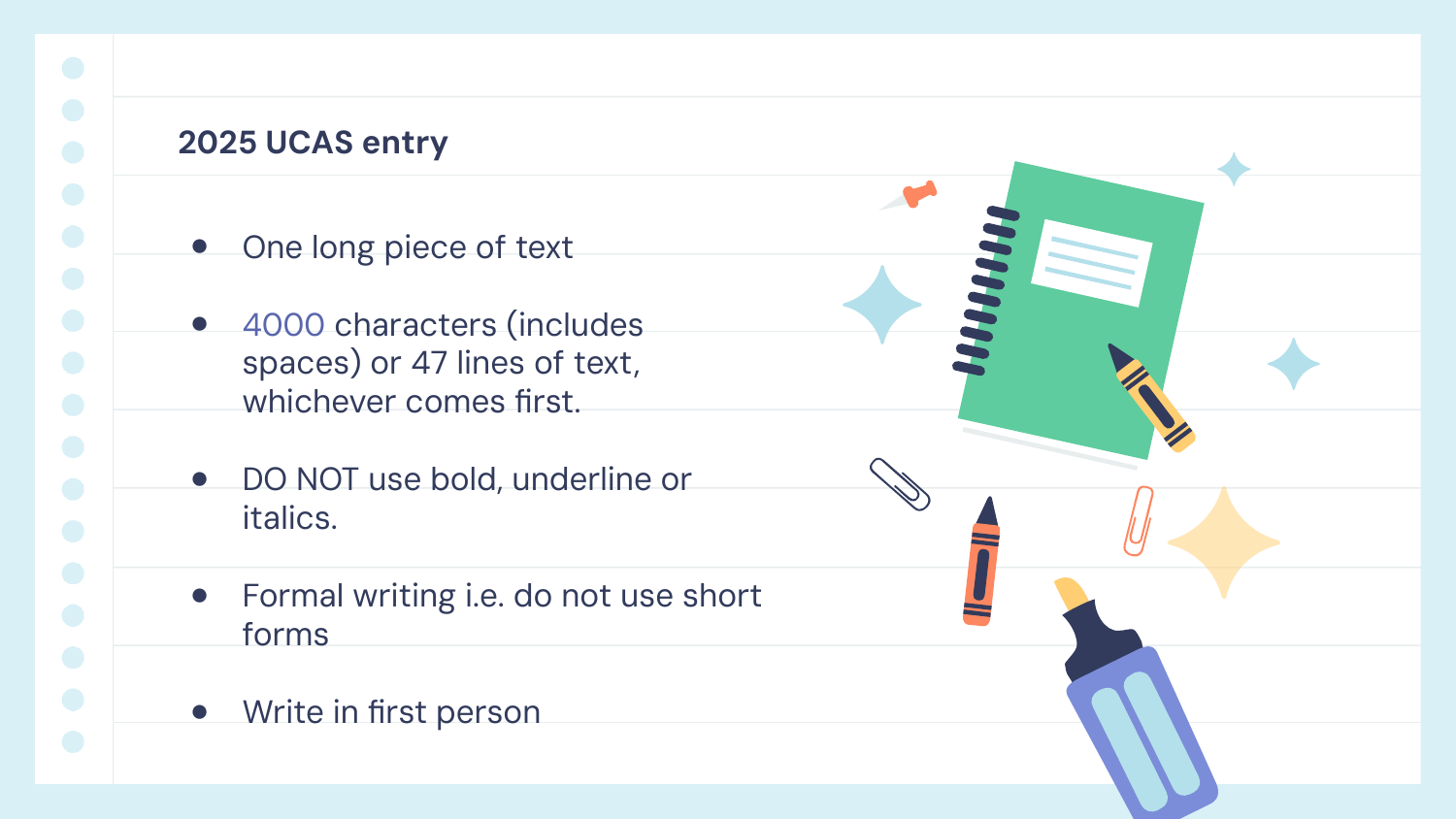

2025 UCAS entry
One long piece of text

4000 characters (includes spaces) or 47 lines of text, whichever comes first.

DO NOT use bold, underline or italics.

Formal writing i.e. do not use short forms

Write in first person